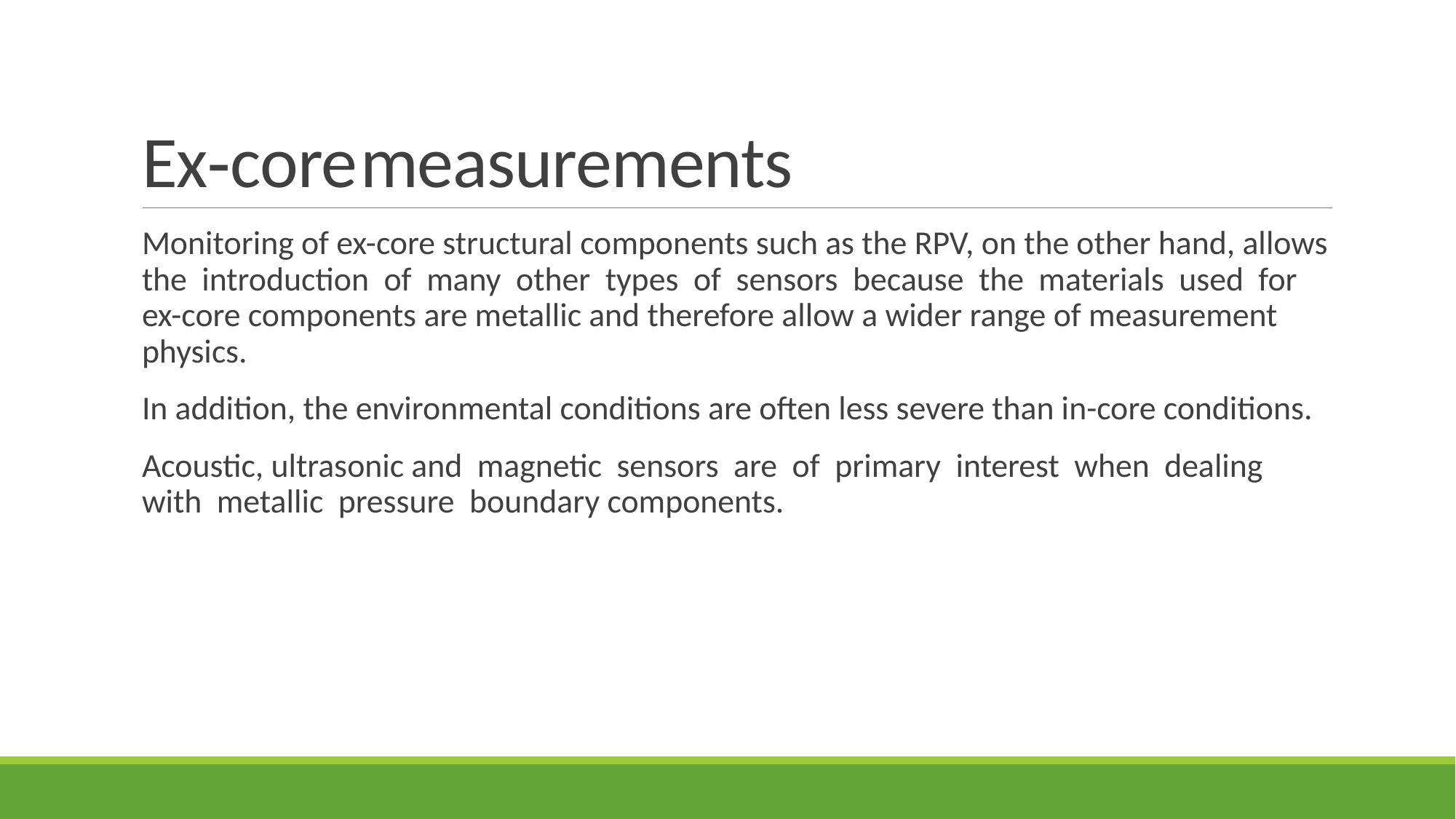

# Ex‐core	measurements
Monitoring of ex-core structural components such as the RPV, on the other hand, allows the  introduction  of  many  other  types  of  sensors  because  the  materials  used  for  ex-core components are metallic and therefore allow a wider range of measurement physics.
In addition, the environmental conditions are often less severe than in-core conditions.
Acoustic, ultrasonic and  magnetic  sensors  are  of  primary  interest  when  dealing  with  metallic  pressure  boundary components.